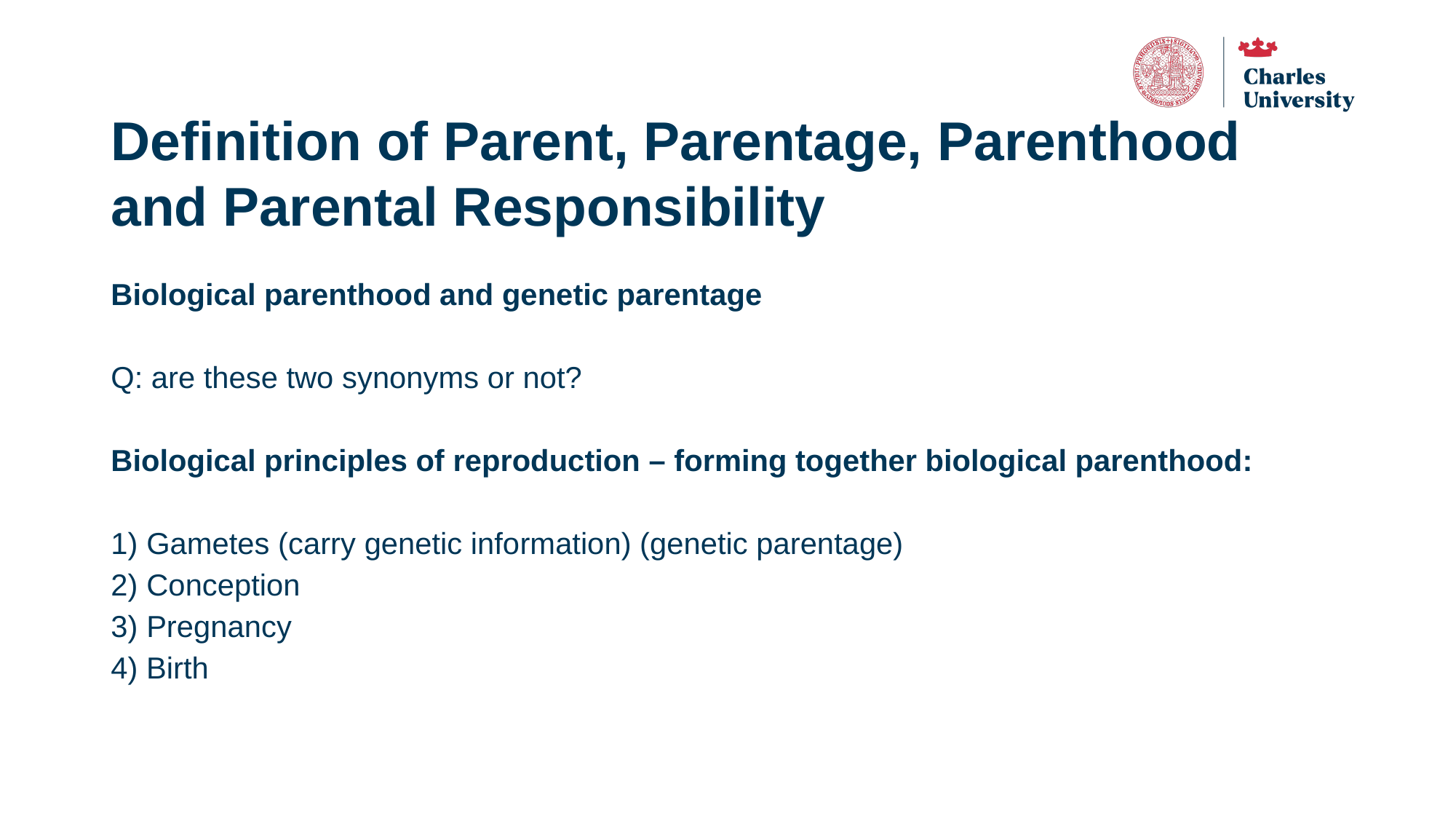

# Definition of Parent, Parentage, Parenthood and Parental Responsibility
Biological parenthood and genetic parentage

Q: are these two synonyms or not?

Biological principles of reproduction – forming together biological parenthood:

1) Gametes (carry genetic information) (genetic parentage)
2) Conception
3) Pregnancy
4) Birth